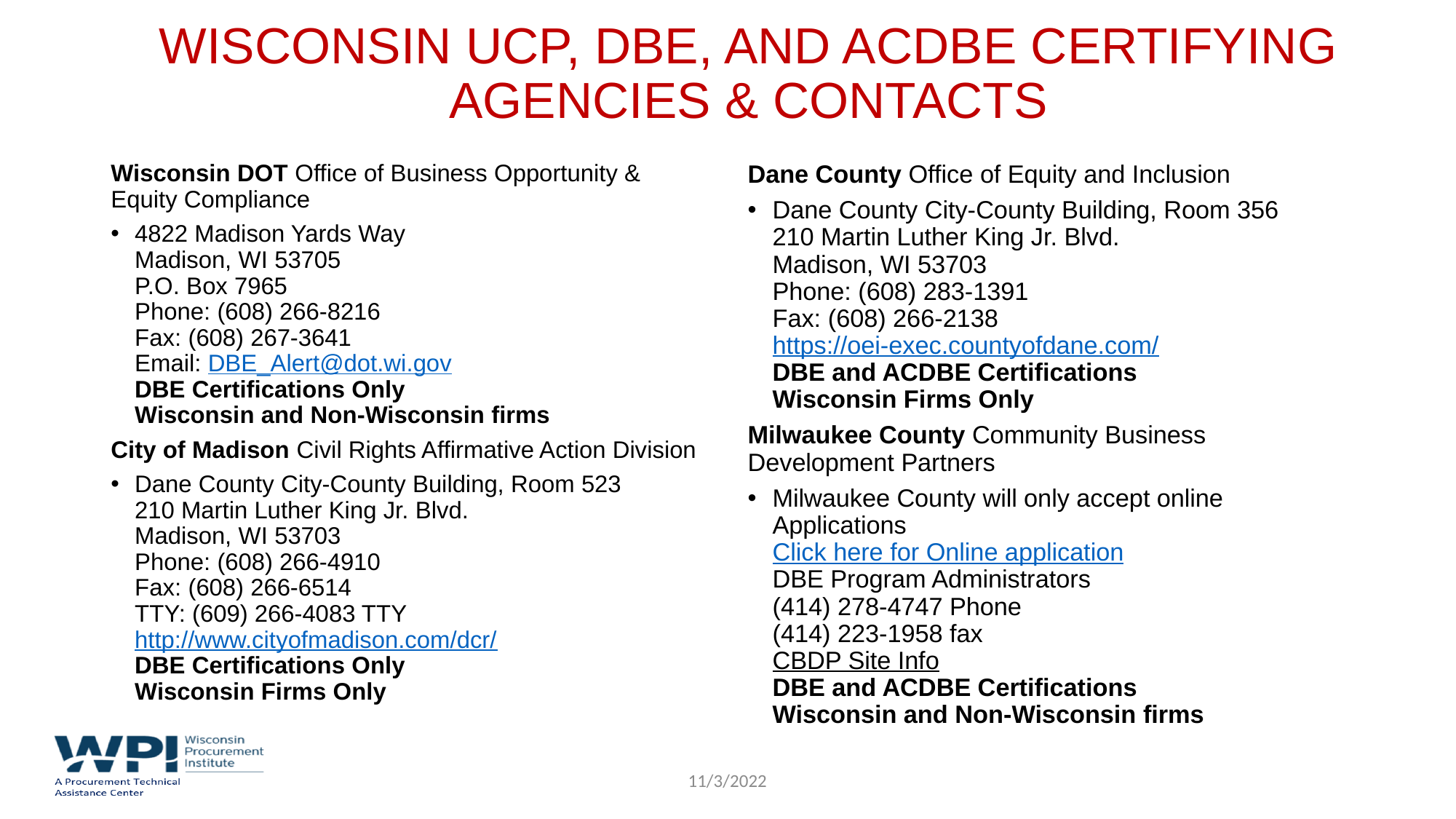

# Wisconsin UCP, DBE, and ACDBE Certifying Agencies & contacts
Wisconsin DOT​ Office of Business Opportunity & Equity Compliance
4822 Madison Yards Way
Madison, WI 53705
P.O. Box 7965  
Phone: (608) 266-8216
Fax: (608) 267-3641
Email: DBE_Alert@dot.wi.gov
DBE Certifications Only
Wisconsin and Non-Wisconsin firms
City of Madison ​​Civil Rights Affirmative Action Division
Dane County City-County Building, Room 523
210 Martin Luther King Jr. Blvd.
Madison, WI 53703
Phone: (608) 266-4910
Fax: (608) 266-6514
TTY: (609) 266-4083 TTY
http://www.cityofmadison.com/dcr/
DBE Certifications Only
Wisconsin Firms Only

Dane County ​​Office of Equity and Inclusion
Dane County ​City-County Building, Room 356
210 Martin Luther King Jr. Blvd.
Madison, WI 53703
Phone: (608) 283-1391
Fax: (608) 266-2138
https://oei-exec.countyofdane.com/
DBE and ACDBE Certifications
Wisconsin Firms Only
Milwaukee County Community Business Development Partners
Milwaukee County will only accept online Applications
Click here for Online application
DBE Program Administrators
(414) 278-4747 Phone
(414) 223-1958 fax
CBDP Site Info
DBE and ACDBE Certifications
Wisconsin and Non-Wisconsin firms

11/3/2022